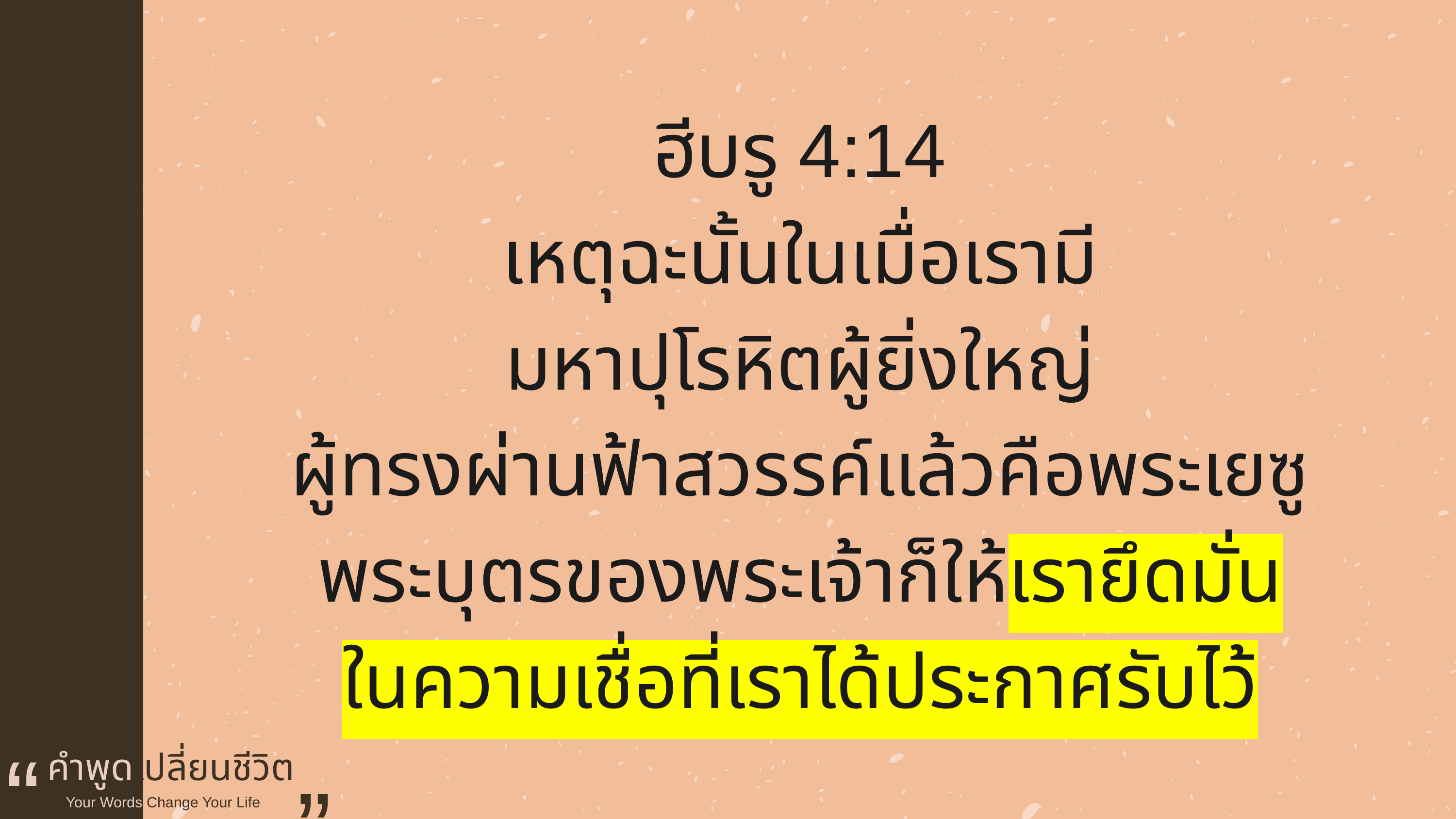

ฮีบรู 4:14
เหตุฉะนั้นในเมื่อเรามี
มหาปุโรหิตผู้ยิ่งใหญ่
ผู้ทรงผ่านฟ้าสวรรค์แล้วคือพระเยซู
พระบุตรของพระเจ้าก็ให้เรายึดมั่น
ในความเชื่อที่เราได้ประกาศรับไว้
“
คำพูดเปลี่ยนชีวิต
”
Your Words Change Your Life